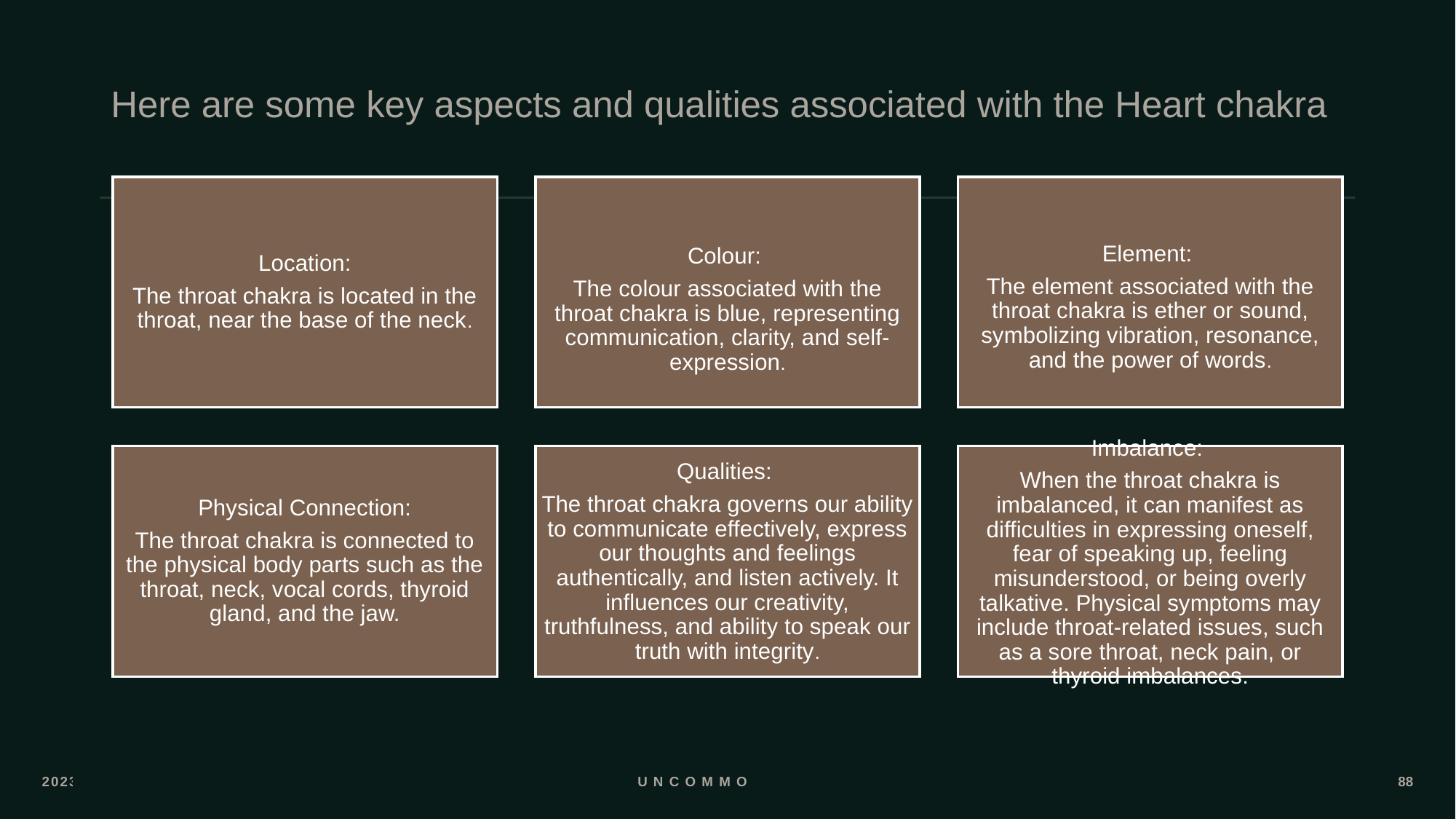

# Here are some key aspects and qualities associated with the Heart chakra
Location:
The throat chakra is located in the throat, near the base of the neck.

Colour:
The colour associated with the throat chakra is blue, representing communication, clarity, and self-expression.

Element:
The element associated with the throat chakra is ether or sound, symbolizing vibration, resonance, and the power of words.
Physical Connection:
The throat chakra is connected to the physical body parts such as the throat, neck, vocal cords, thyroid gland, and the jaw.

Qualities:
The throat chakra governs our ability to communicate effectively, express our thoughts and feelings authentically, and listen actively. It influences our creativity, truthfulness, and ability to speak our truth with integrity.

Imbalance:
When the throat chakra is imbalanced, it can manifest as difficulties in expressing oneself, fear of speaking up, feeling misunderstood, or being overly talkative. Physical symptoms may include throat-related issues, such as a sore throat, neck pain, or thyroid imbalances.

2023
Uncommon ppl
88